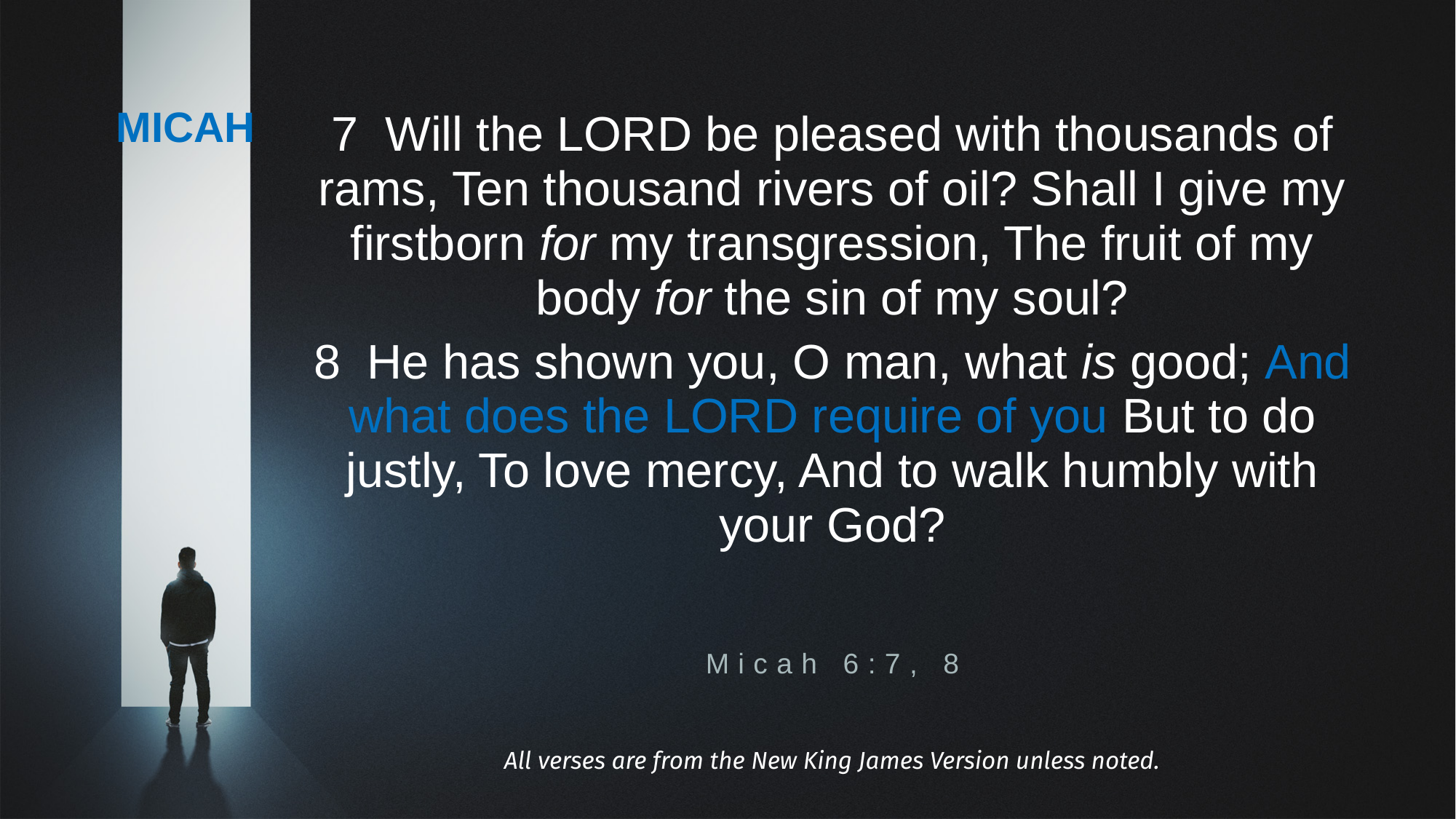

7  Will the LORD be pleased with thousands of rams, Ten thousand rivers of oil? Shall I give my firstborn for my transgression, The fruit of my body for the sin of my soul?
8  He has shown you, O man, what is good; And what does the LORD require of you But to do justly, To love mercy, And to walk humbly with your God?
MICAH
Micah 6:7, 8
All verses are from the New King James Version unless noted.